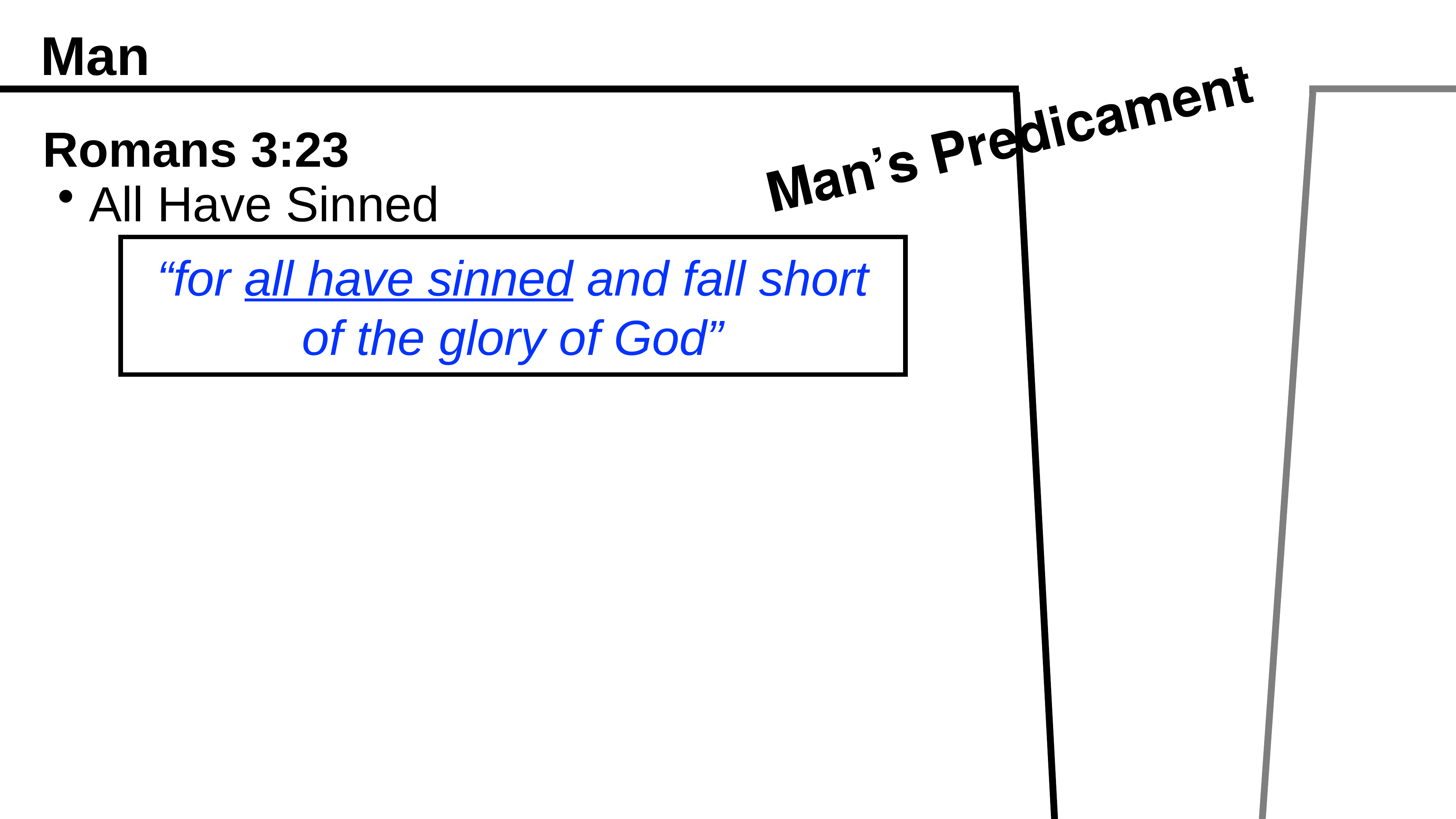

Man

Man’s Predicament

Romans 3:23
All Have Sinned
“for all have sinned and fall short of the glory of God”